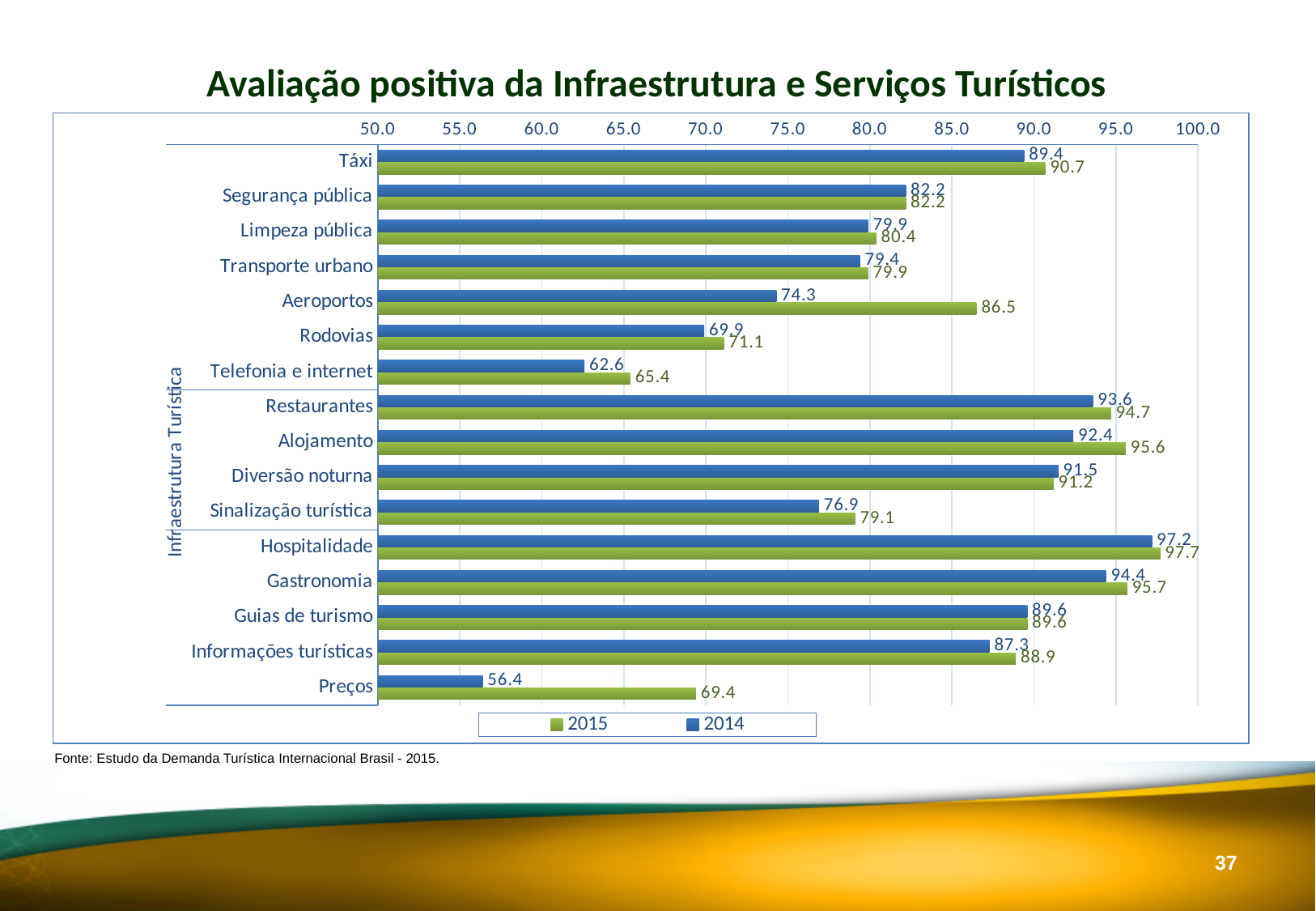

Avaliação positiva da Infraestrutura e Serviços Turísticos

### Chart

| Category | 2014 | 2015 |
|---|---|---|
| Táxi | 89.4 | 90.7 |
| Segurança pública | 82.2 | 82.2 |
| Limpeza pública | 79.9 | 80.4 |
| Transporte urbano | 79.4 | 79.9 |
| Aeroportos | 74.3 | 86.5 |
| Rodovias | 69.9 | 71.1 |
| Telefonia e internet | 62.6 | 65.4 |
| Restaurantes | 93.6 | 94.7 |
| Alojamento | 92.4 | 95.6 |
| Diversão noturna | 91.5 | 91.2 |
| Sinalização turística | 76.9 | 79.1 |
| Hospitalidade | 97.2 | 97.7 |
| Gastronomia | 94.4 | 95.7 |
| Guias de turismo | 89.6 | 89.6 |
| Informações turísticas | 87.3 | 88.9 |
| Preços | 56.4 | 69.4 |
Fonte: Estudo da Demanda Turística Internacional Brasil - 2015.
37